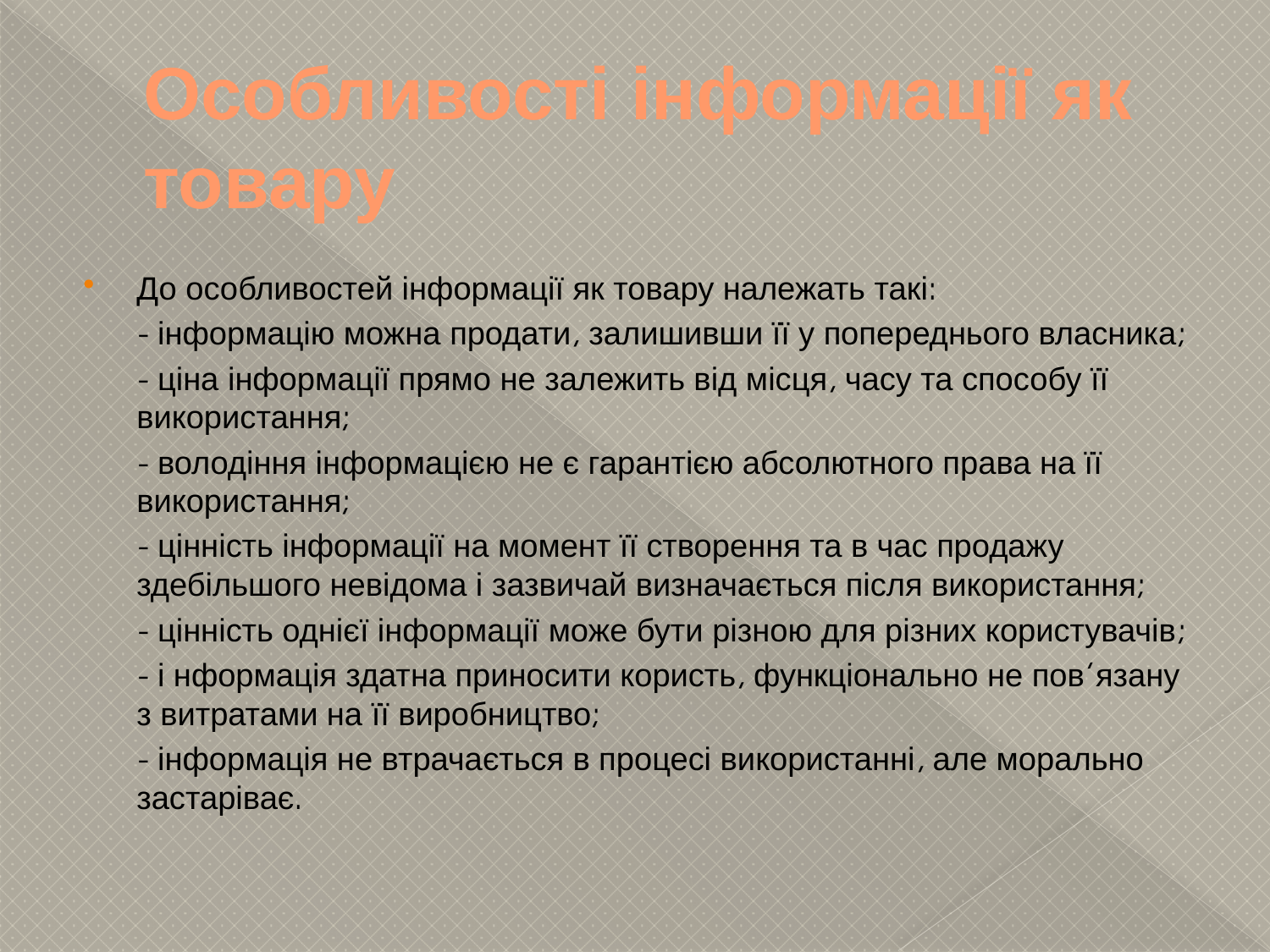

# Особливості інформації як товару
До особливостей інформації як товару належать такі:
      - інформацію можна продати, залишивши її у попереднього власника;
      - ціна інформації прямо не залежить від місця, часу та способу її   використання;
      - володіння інформацією не є гарантією абсолютного права на її використання;
      - цінність інформації на момент її створення та в час продажу здебільшого невідома і зазвичай визначається після використання;
      - цінність однієї інформації може бути різною для різних користувачів;
      - і нформація здатна приносити користь, функціонально не пов’язану з витратами на її виробництво;
      - інформація не втрачається в процесі використанні, але морально застаріває.